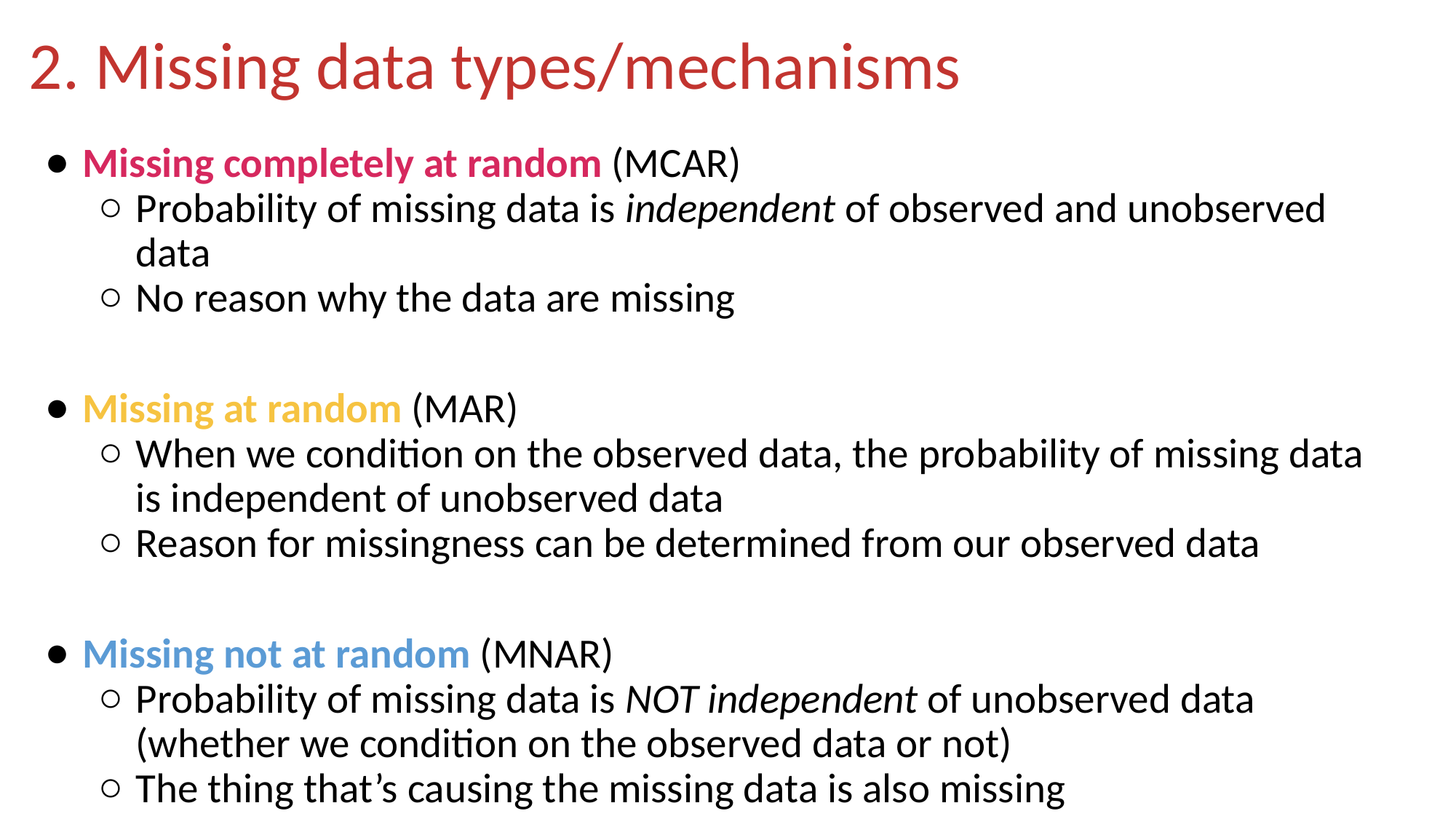

# 2. Missing data types/mechanisms
Missing completely at random (MCAR)
Probability of missing data is independent of observed and unobserved data
No reason why the data are missing

Missing at random (MAR)
When we condition on the observed data, the probability of missing data is independent of unobserved data
Reason for missingness can be determined from our observed data

Missing not at random (MNAR)
Probability of missing data is NOT independent of unobserved data (whether we condition on the observed data or not)
The thing that’s causing the missing data is also missing